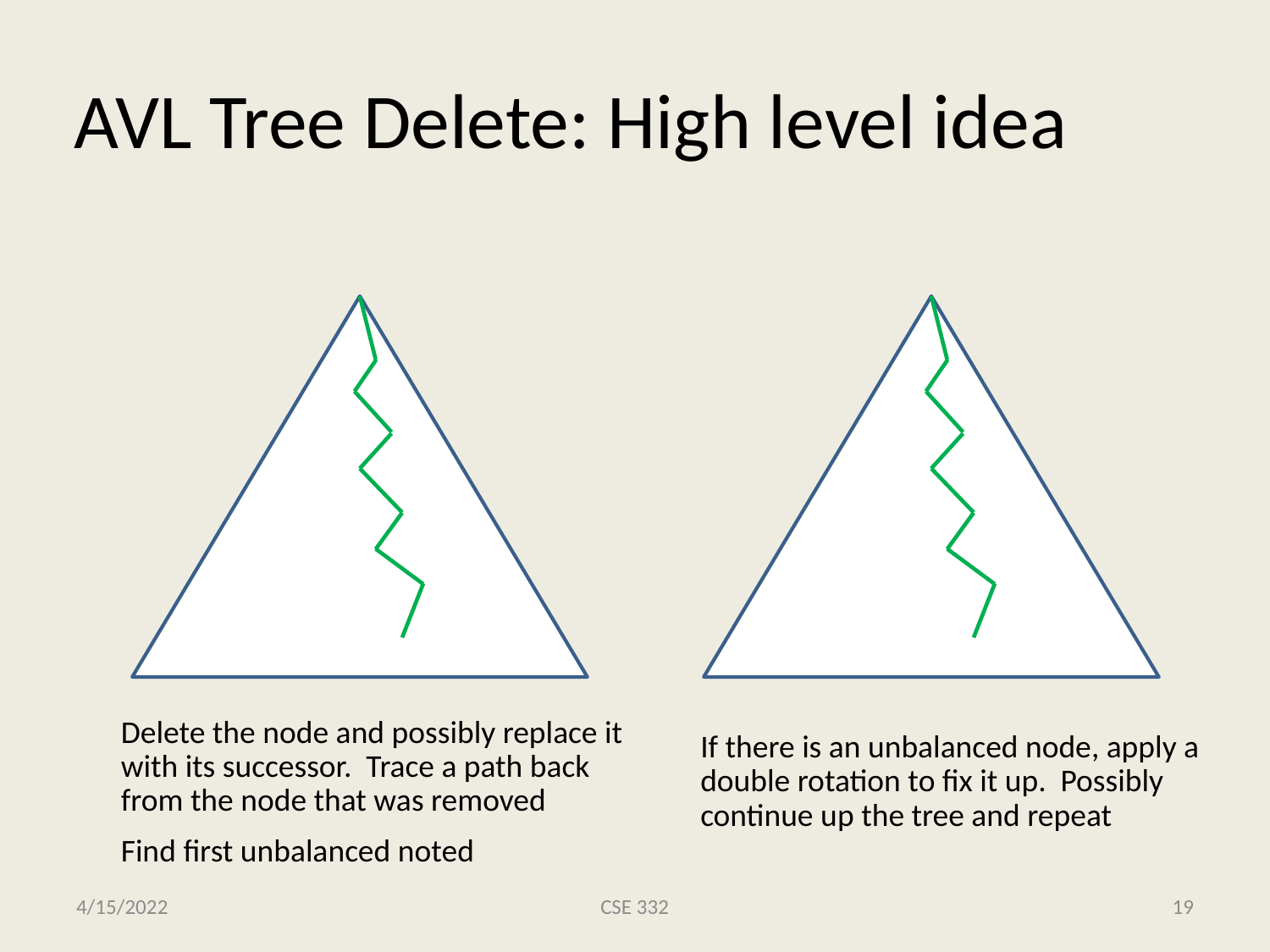

AVL Tree Delete: High level idea

Delete the node and possibly replace it with its successor.  Trace a path back from the node that was removed
Find first unbalanced noted
If there is an unbalanced node, apply a double rotation to fix it up.  Possibly continue up the tree and repeat
4/15/2022
CSE 332
19